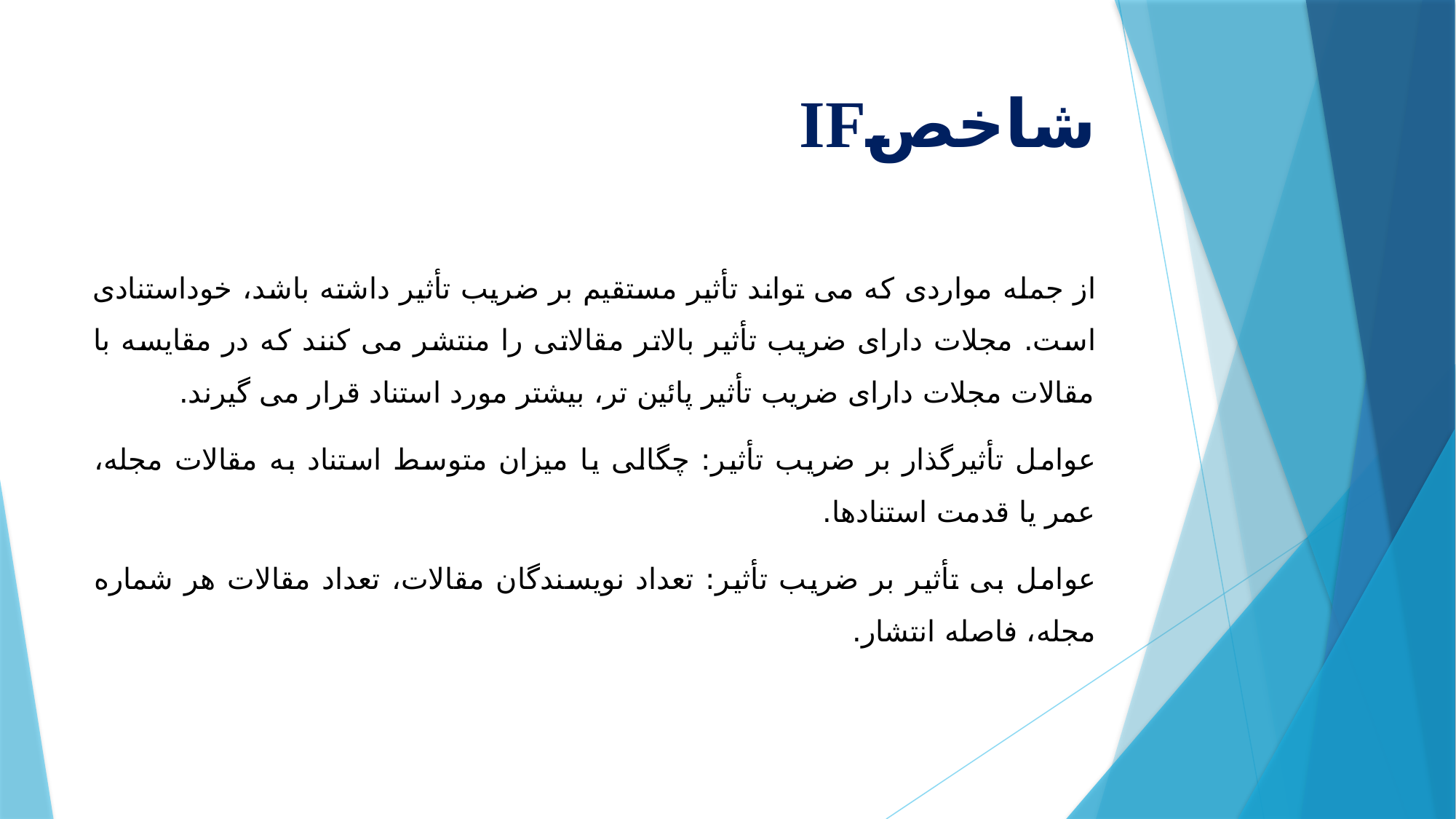

# شاخصIF

	از جمله مواردی که می تواند تأثیر مستقیم بر ضریب تأثیر داشته باشد، خوداستنادی است. مجلات دارای ضریب تأثیر بالاتر مقالاتی را منتشر می کنند که در مقایسه با مقالات مجلات دارای ضریب تأثیر پائین تر، بیشتر مورد استناد قرار می گیرند.
	عوامل تأثیرگذار بر ضریب تأثیر: چگالی یا میزان متوسط استناد به مقالات مجله، عمر یا قدمت استنادها.
	عوامل بی تأثیر بر ضریب تأثیر: تعداد نویسندگان مقالات، تعداد مقالات هر شماره مجله، فاصله انتشار.